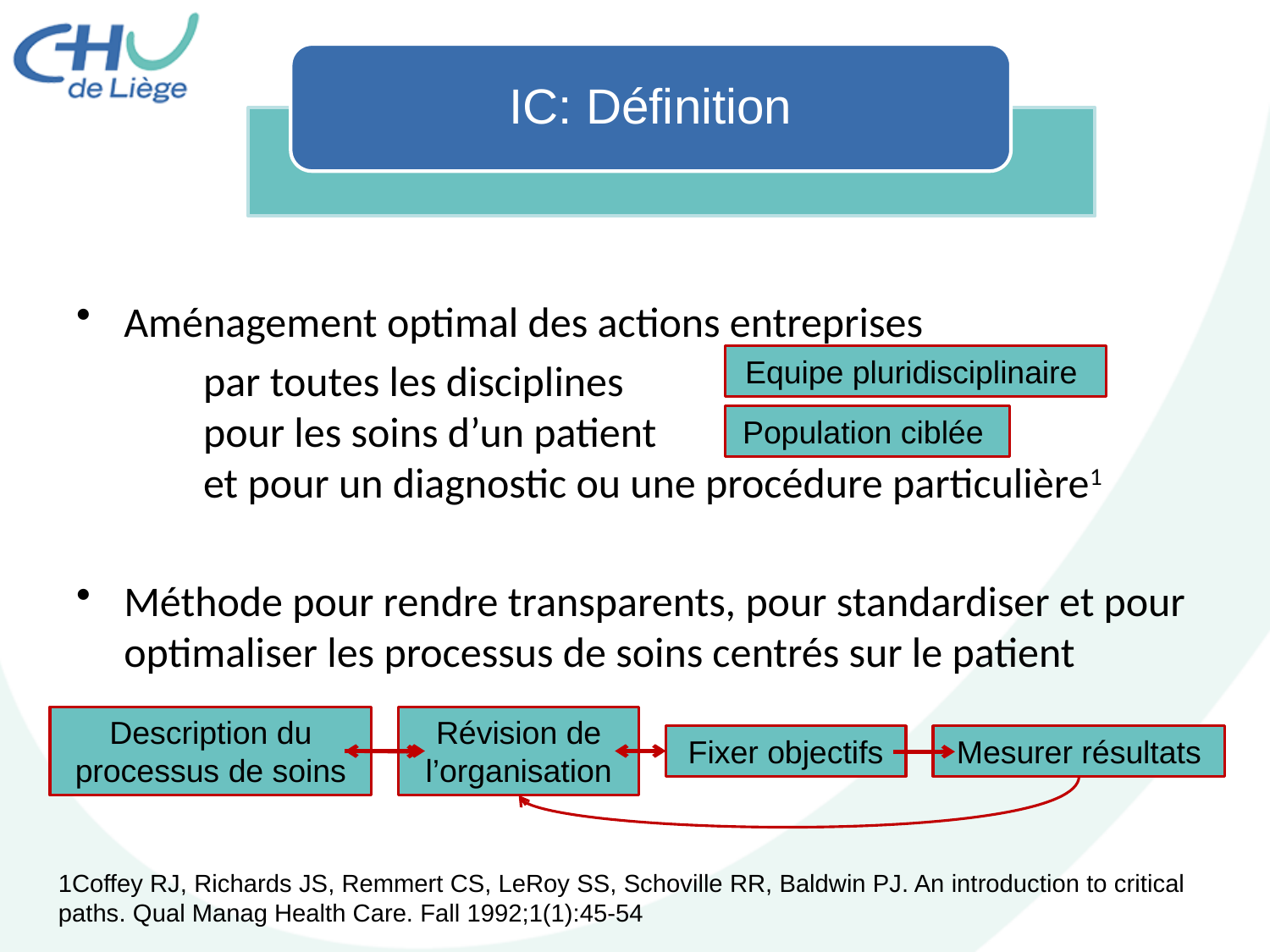

IC: Définition

Aménagement optimal des actions entreprises
	par toutes les disciplines
	pour les soins d’un patient
	et pour un diagnostic ou une procédure particulière1

Méthode pour rendre transparents, pour standardiser et pour optimaliser les processus de soins centrés sur le patient

Equipe pluridisciplinaire
Population ciblée
Description du processus de soins
Révision de l’organisation
Fixer objectifs
Mesurer résultats
1Coffey RJ, Richards JS, Remmert CS, LeRoy SS, Schoville RR, Baldwin PJ. An introduction to critical paths. Qual Manag Health Care. Fall 1992;1(1):45-54